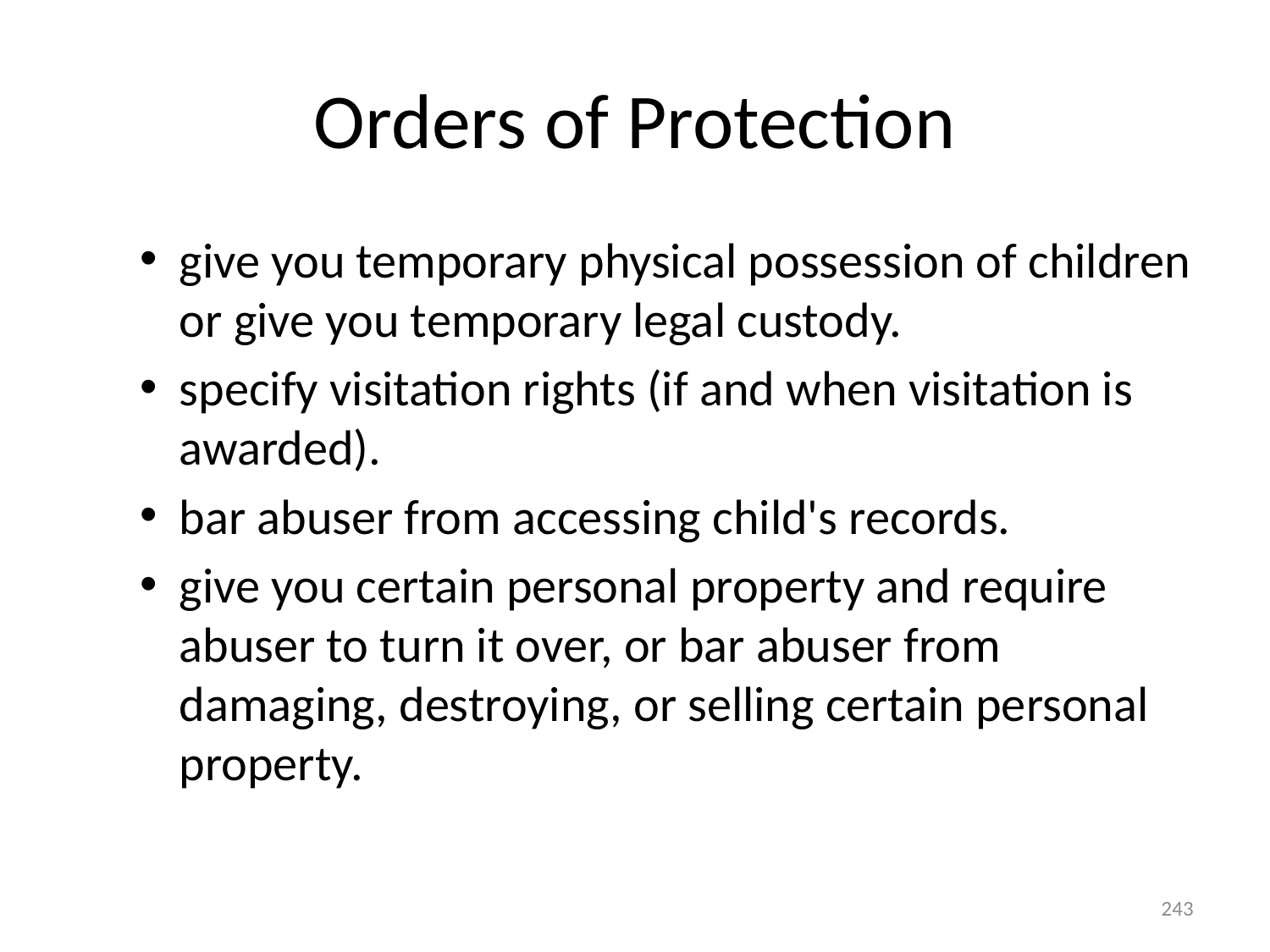

# Orders of Protection
give you temporary physical possession of children or give you temporary legal custody.
specify visitation rights (if and when visitation is awarded).
bar abuser from accessing child's records.
give you certain personal property and require abuser to turn it over, or bar abuser from damaging, destroying, or selling certain personal property.
243